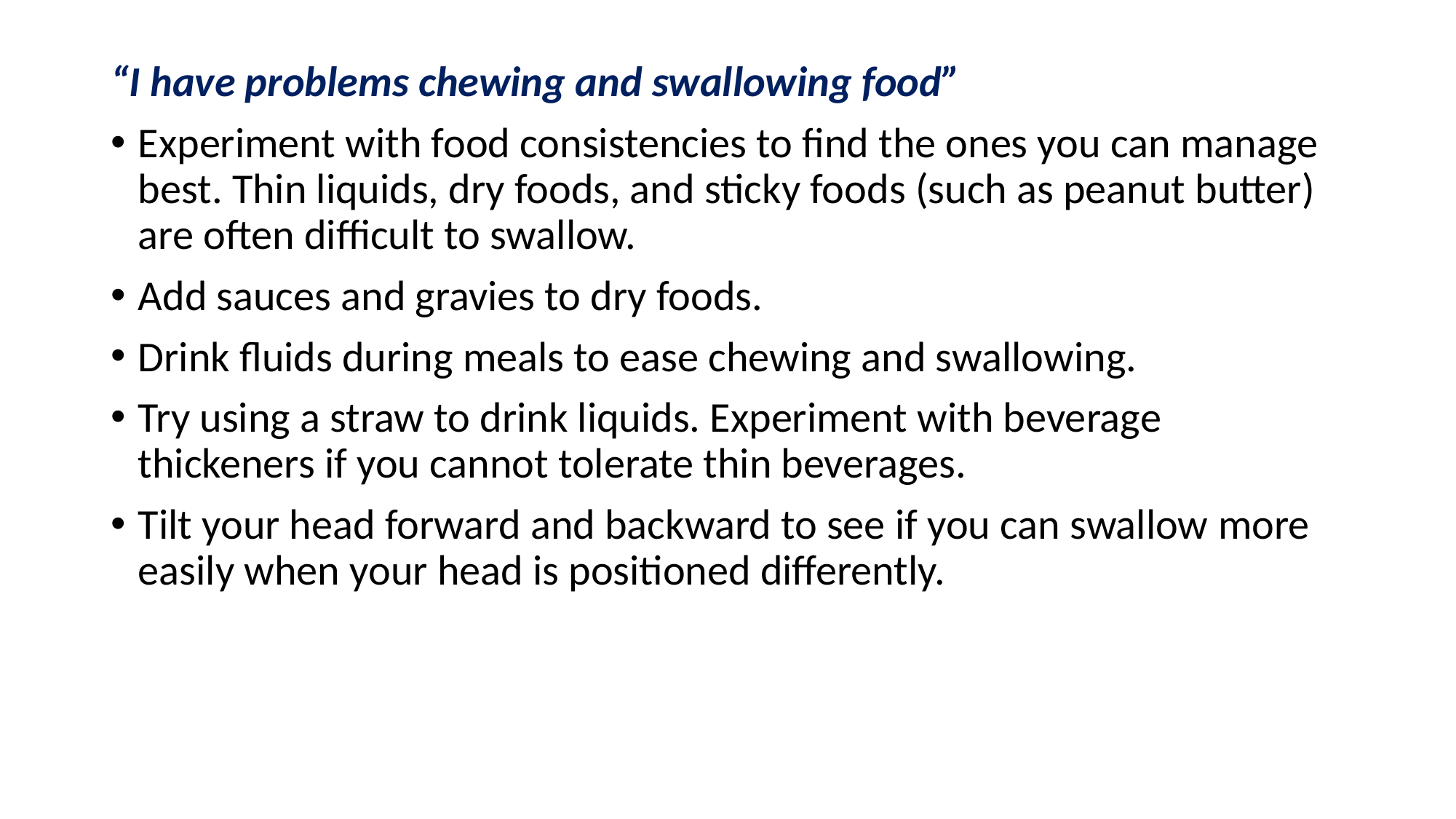

“I have problems chewing and swallowing food”
Experiment with food consistencies to find the ones you can manage best. Thin liquids, dry foods, and sticky foods (such as peanut butter) are often difficult to swallow.
Add sauces and gravies to dry foods.
Drink fluids during meals to ease chewing and swallowing.
Try using a straw to drink liquids. Experiment with beverage thickeners if you cannot tolerate thin beverages.
Tilt your head forward and backward to see if you can swallow more easily when your head is positioned differently.